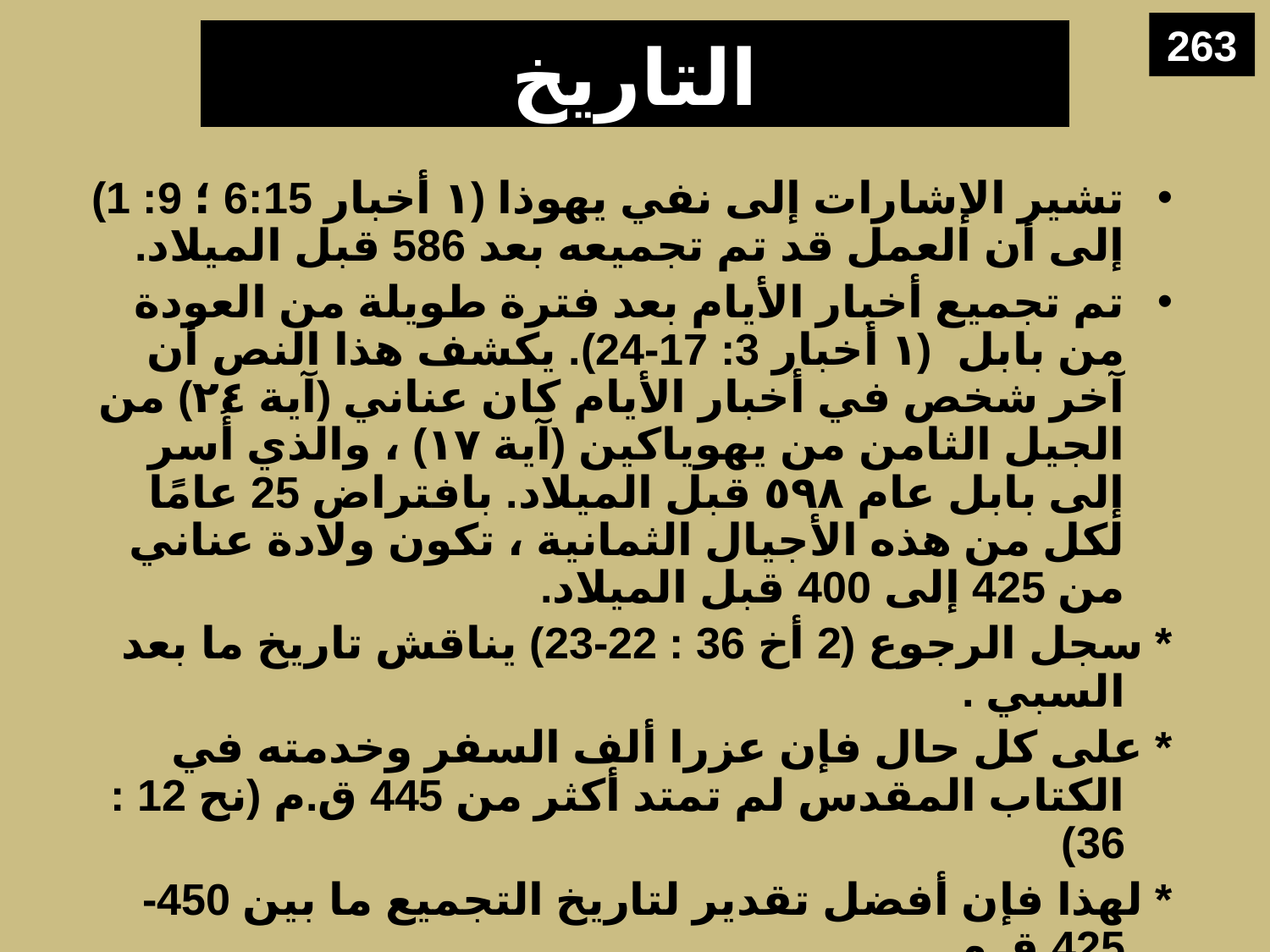

263
# التاريخ
تشير الإشارات إلى نفي يهوذا (١ أخبار 6:15 ؛ 9: 1) إلى أن العمل قد تم تجميعه بعد 586 قبل الميلاد.
تم تجميع أخبار الأيام بعد فترة طويلة من العودة من بابل  (١ أخبار 3: 17-24). يكشف هذا النص أن آخر شخص في أخبار الأيام كان عناني (آية ٢٤) من الجيل الثامن من يهوياكين (آية ١٧) ، والذي أُسر إلى بابل عام ٥٩٨ قبل الميلاد. بافتراض 25 عامًا لكل من هذه الأجيال الثمانية ، تكون ولادة عناني من 425 إلى 400 قبل الميلاد.
* سجل الرجوع (2 أخ 36 : 22-23) يناقش تاريخ ما بعد السبي .
* على كل حال فإن عزرا ألف السفر وخدمته في الكتاب المقدس لم تمتد أكثر من 445 ق.م (نح 12 : 36)
* لهذا فإن أفضل تقدير لتاريخ التجميع ما بين 450-425 ق.م .